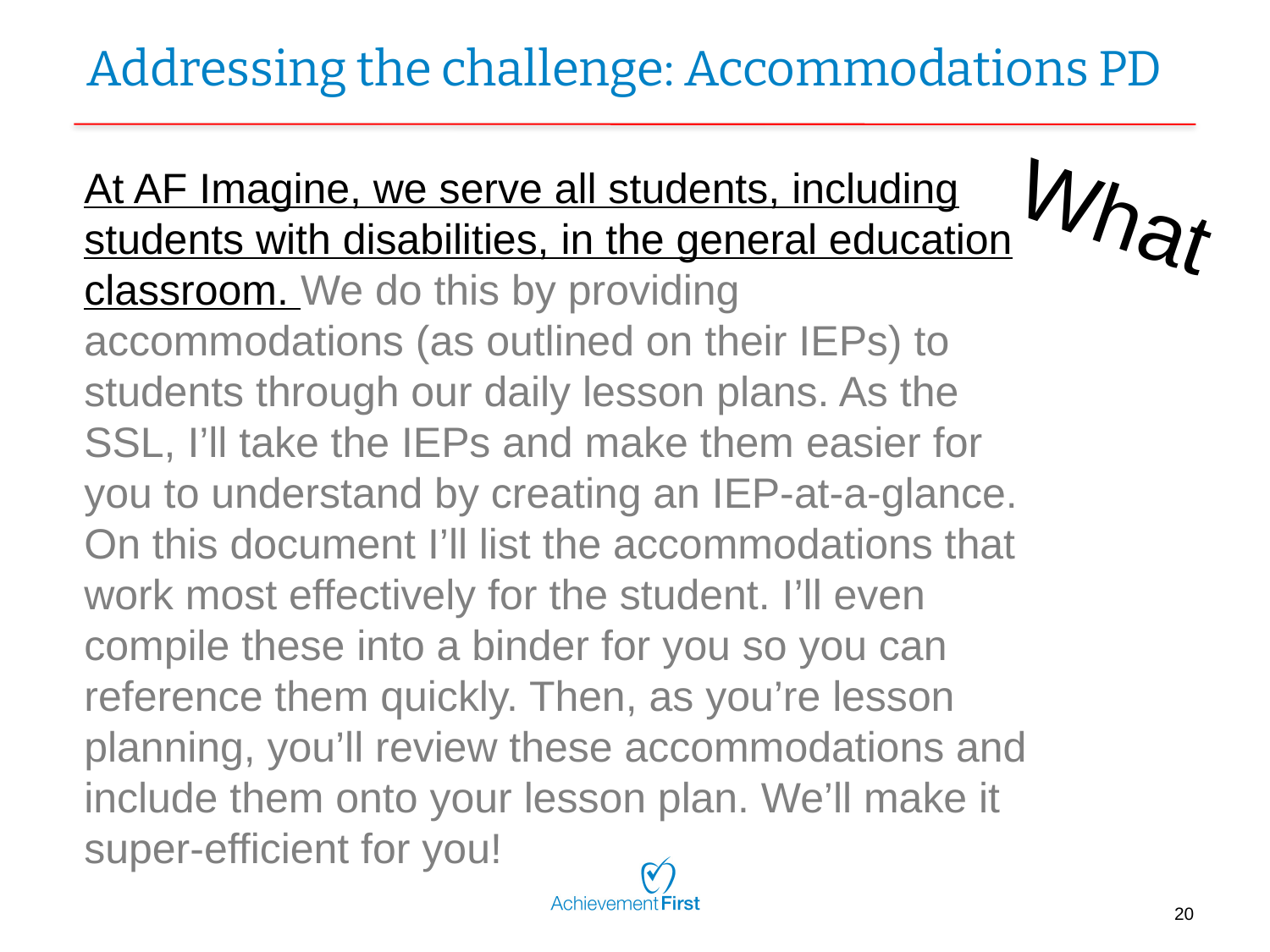

Addressing the challenge: Accommodations PD
At AF Imagine, we serve all students, including students with disabilities, in the general education classroom. We do this by providing accommodations (as outlined on their IEPs) to students through our daily lesson plans. As the SSL, I’ll take the IEPs and make them easier for you to understand by creating an IEP-at-a-glance. On this document I’ll list the accommodations that work most effectively for the student. I’ll even compile these into a binder for you so you can reference them quickly. Then, as you’re lesson planning, you’ll review these accommodations and include them onto your lesson plan. We’ll make it super-efficient for you!
What
20